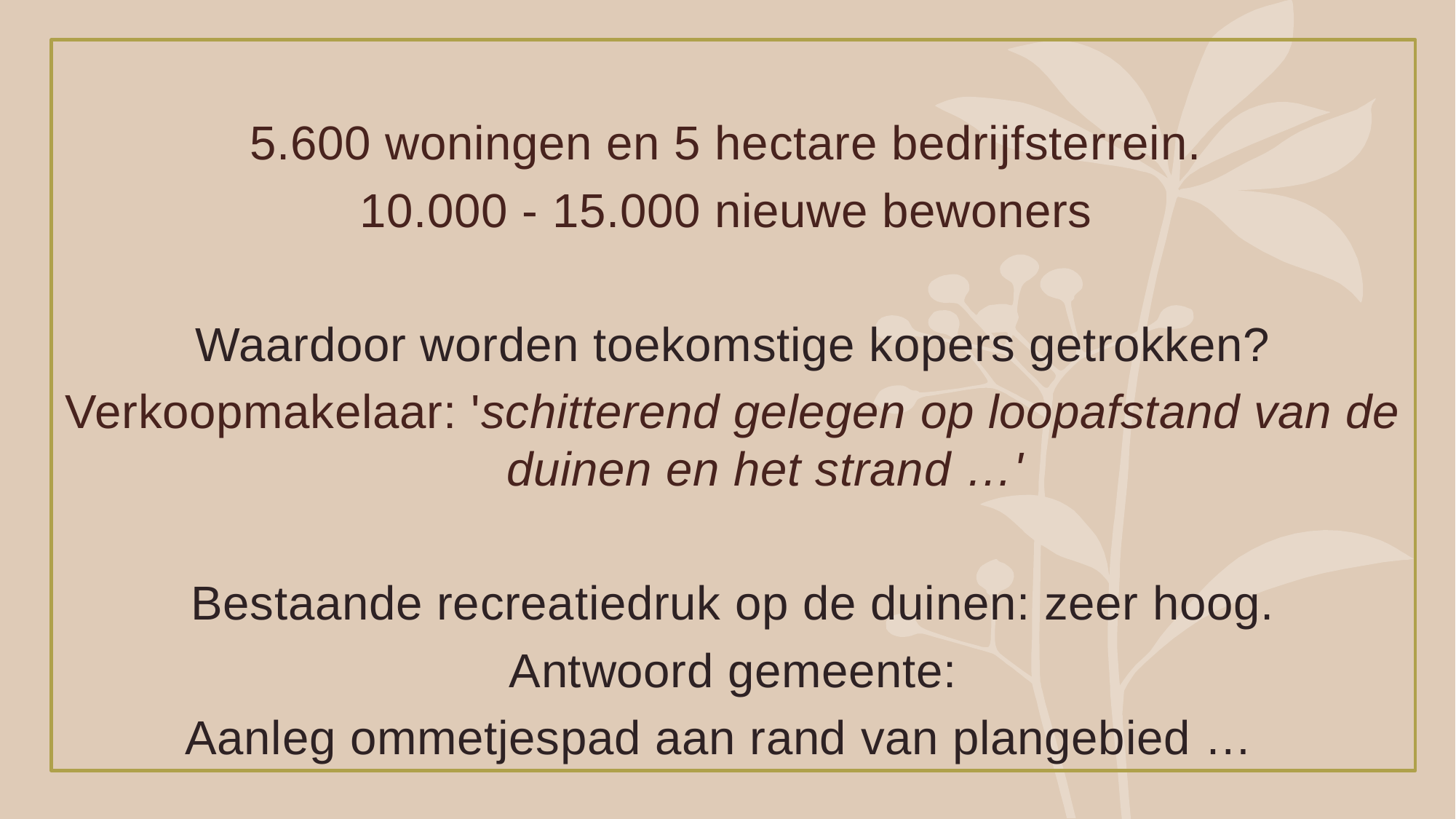

5.600 woningen en 5 hectare bedrijfsterrein.
10.000 - 15.000 nieuwe bewoners

Waardoor worden toekomstige kopers getrokken?
Verkoopmakelaar: 'schitterend gelegen op loopafstand van de duinen en het strand …'

Bestaande recreatiedruk op de duinen: zeer hoog.
 Antwoord gemeente:
Aanleg ommetjespad aan rand van plangebied …